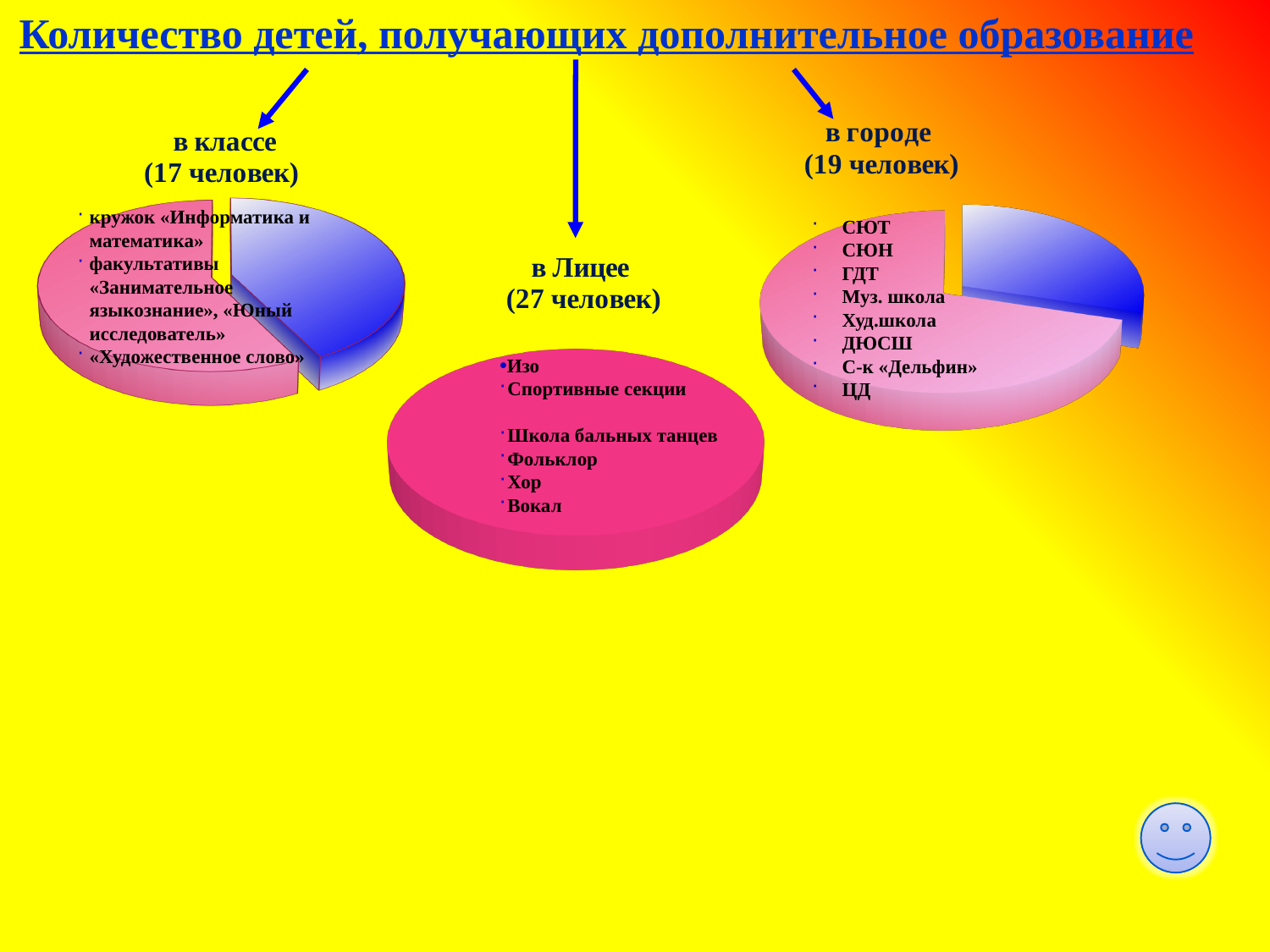

Количество детей, получающих дополнительное образование

[unsupported chart]

[unsupported chart]

кружок «Информатика и математика»
факультативы «Занимательное языкознание», «Юный исследователь»
«Художественное слово»

[unsupported chart]

СЮТ
СЮН
ГДТ
Муз. школа
Худ.школа
ДЮСШ
С-к «Дельфин»
ЦД

Изо
Спортивные секции
Школа бальных танцев
Фольклор
Хор
Вокал